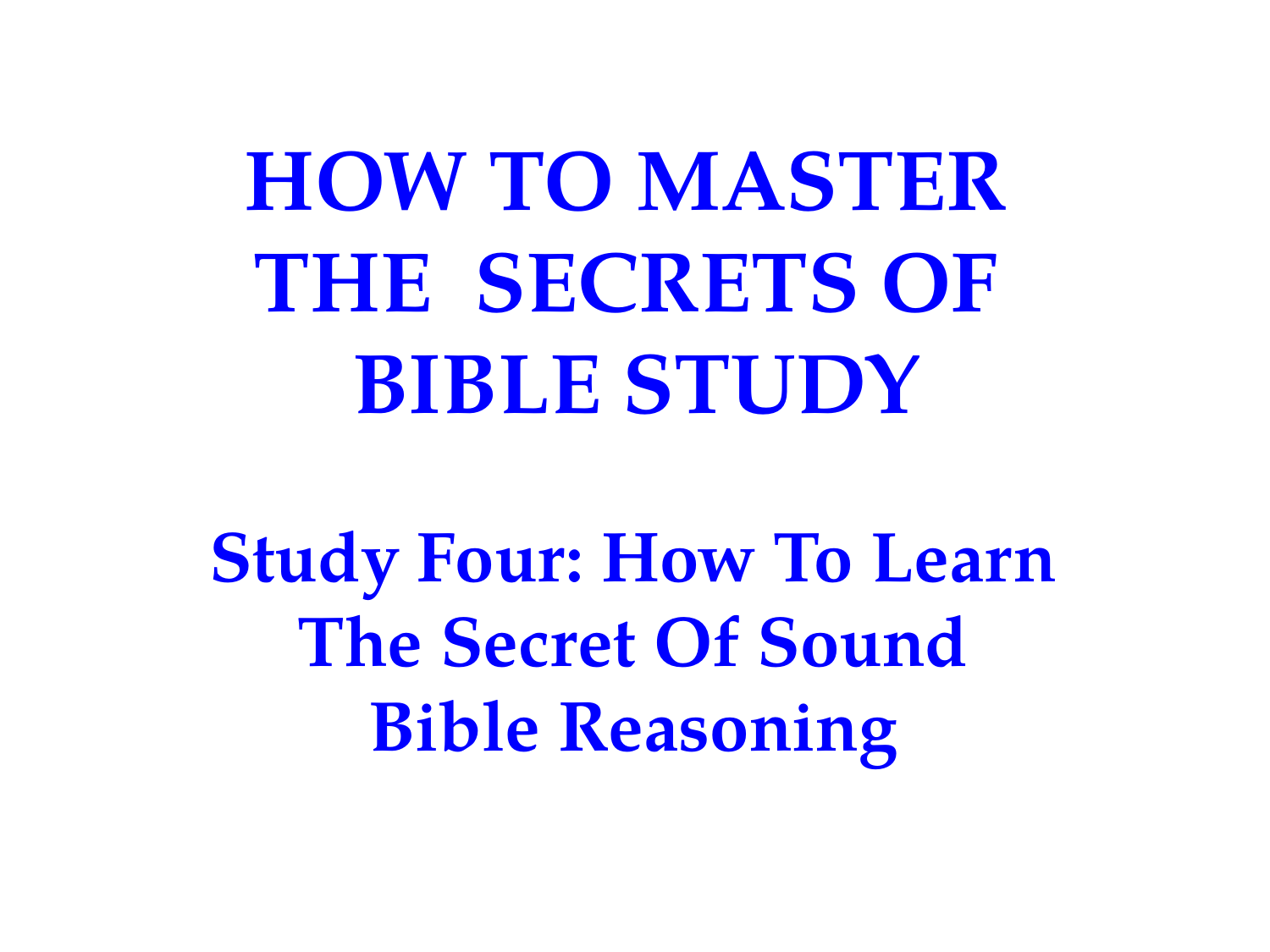

HOW TO MASTER
THE  SECRETS OF
BIBLE STUDY
Study Four: How To Learn
The Secret Of Sound
Bible Reasoning